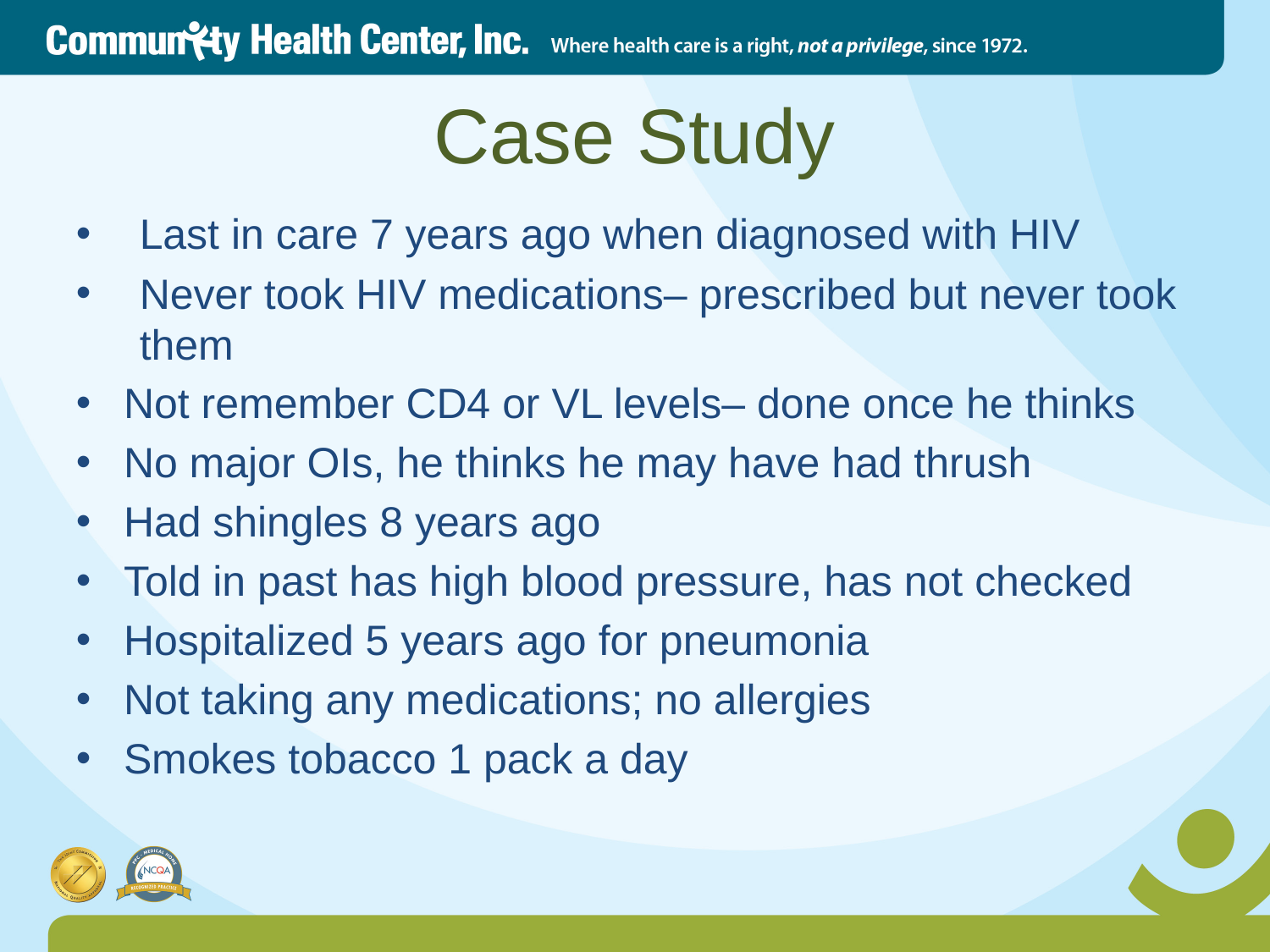

# Case Study
Last in care 7 years ago when diagnosed with HIV
Never took HIV medications– prescribed but never took them
Not remember CD4 or VL levels– done once he thinks
No major OIs, he thinks he may have had thrush
Had shingles 8 years ago
Told in past has high blood pressure, has not checked
Hospitalized 5 years ago for pneumonia
Not taking any medications; no allergies
Smokes tobacco 1 pack a day